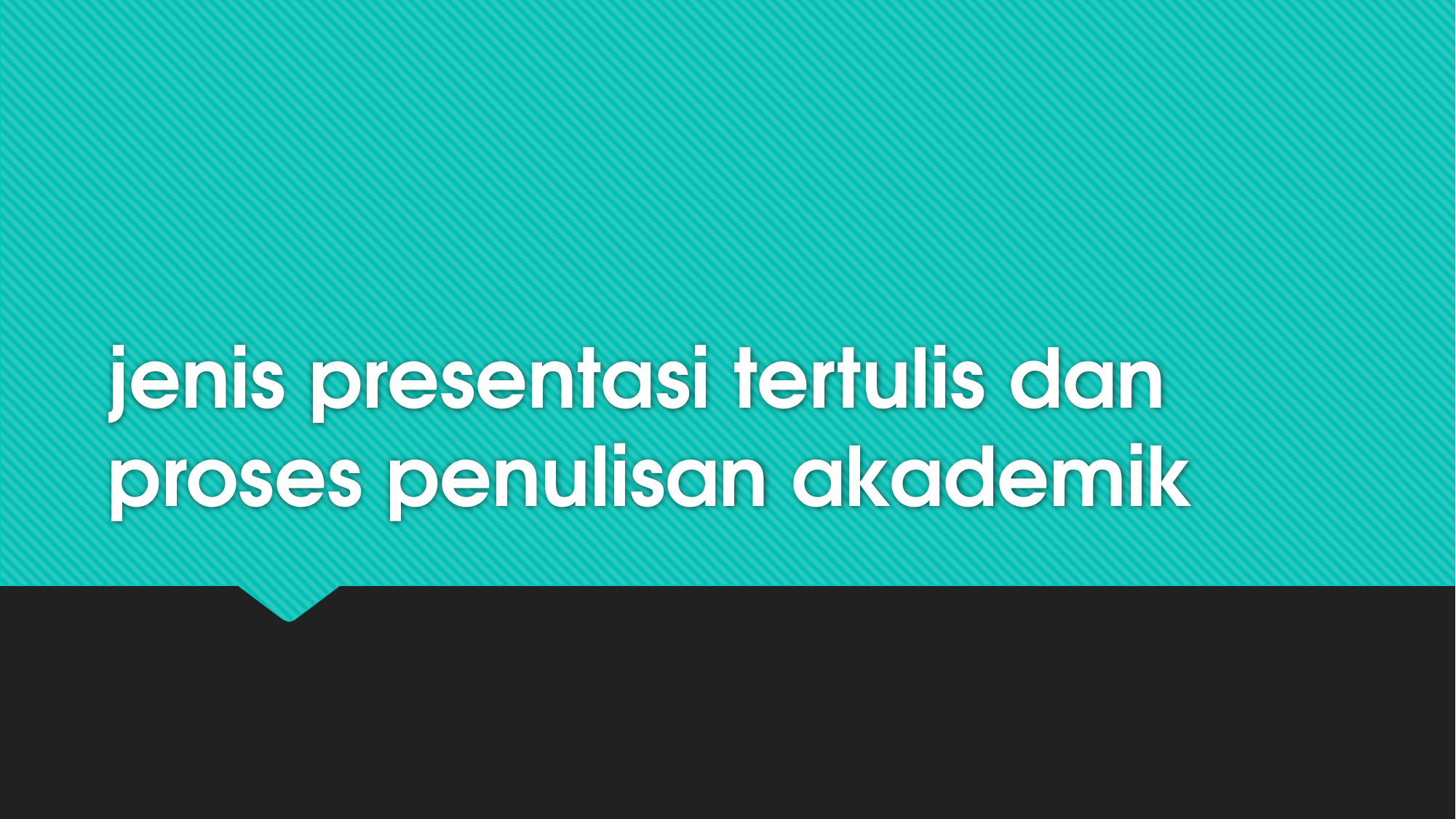

# jenis presentasi tertulis dan proses penulisan akademik